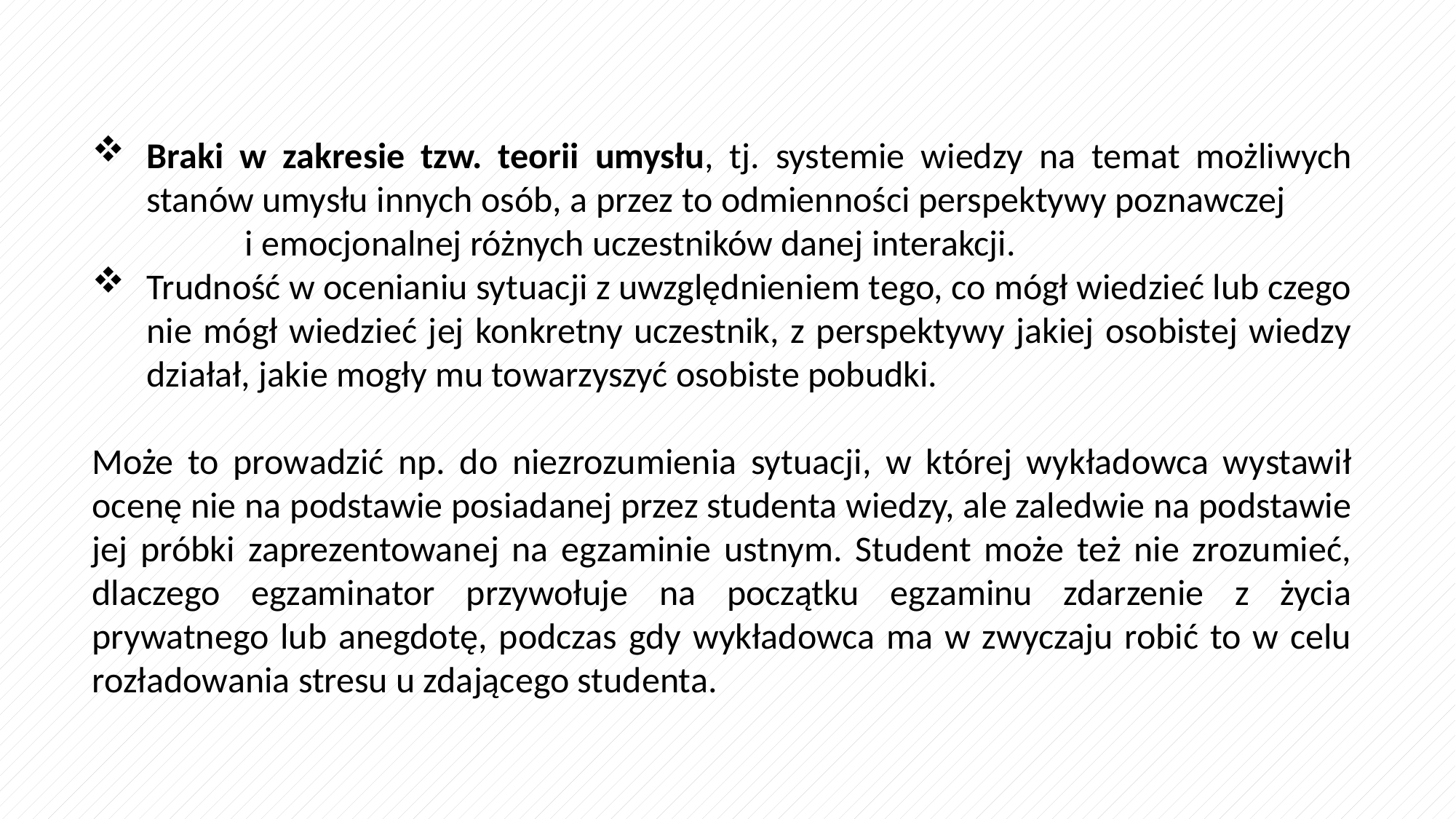

Braki w zakresie tzw. teorii umysłu, tj. systemie wiedzy na temat możliwych stanów umysłu innych osób, a przez to odmienności perspektywy poznawczej                     i emocjonalnej różnych uczestników danej interakcji.
Trudność w ocenianiu sytuacji z uwzględnieniem tego, co mógł wiedzieć lub czego nie mógł wiedzieć jej konkretny uczestnik, z perspektywy jakiej osobistej wiedzy działał, jakie mogły mu towarzyszyć osobiste pobudki.

Może to prowadzić np. do niezrozumienia sytuacji, w której wykładowca wystawił ocenę nie na podstawie posiadanej przez studenta wiedzy, ale zaledwie na podstawie jej próbki zaprezentowanej na egzaminie ustnym. Student może też nie zrozumieć, dlaczego egzaminator przywołuje na początku egzaminu zdarzenie z życia prywatnego lub anegdotę, podczas gdy wykładowca ma w zwyczaju robić to w celu rozładowania stresu u zdającego studenta.